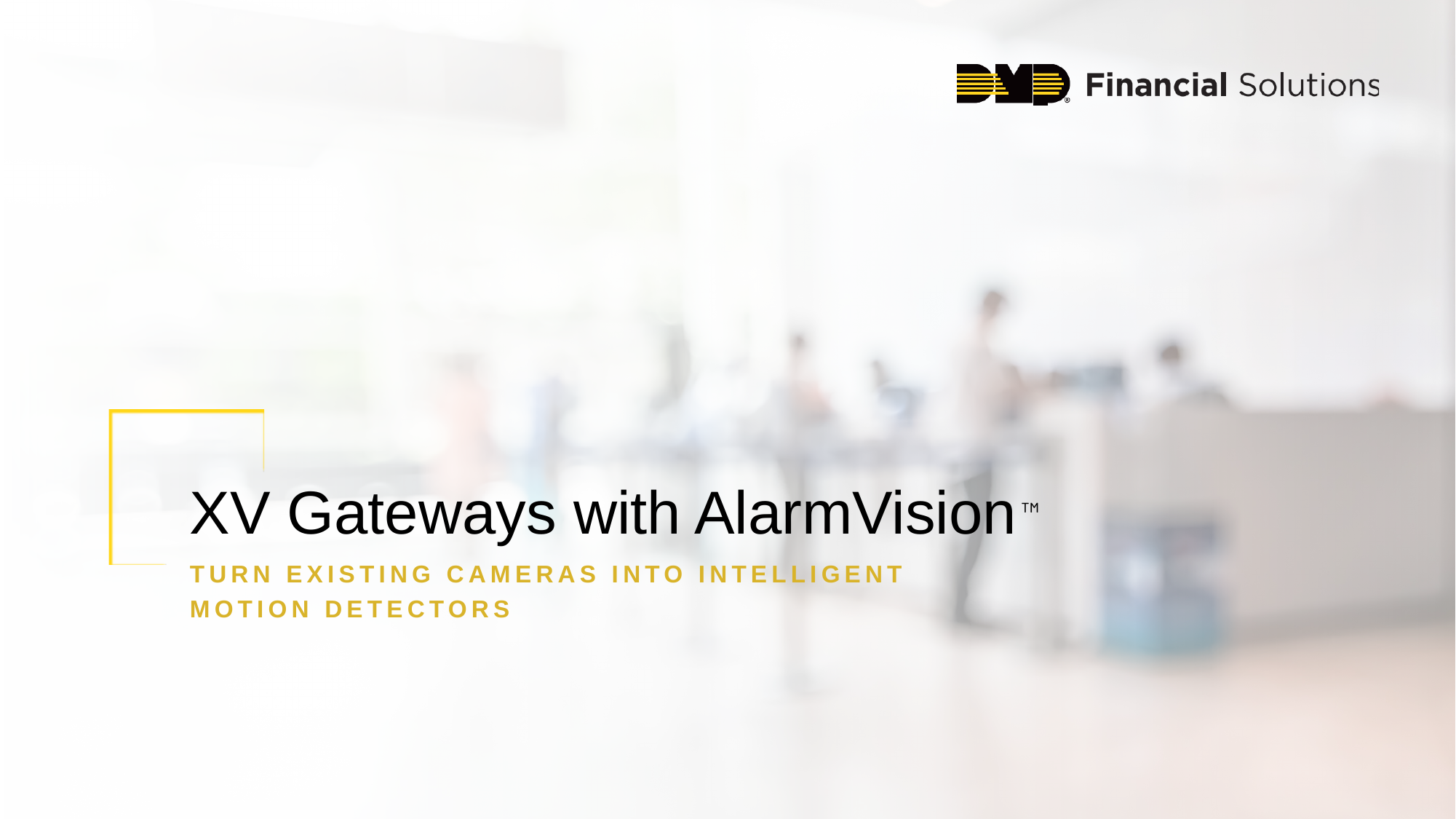

XV Gateways with AlarmVision
TURN EXISTING CAMERAS INTO INTELLIGENT MOTION DETECTORS
™